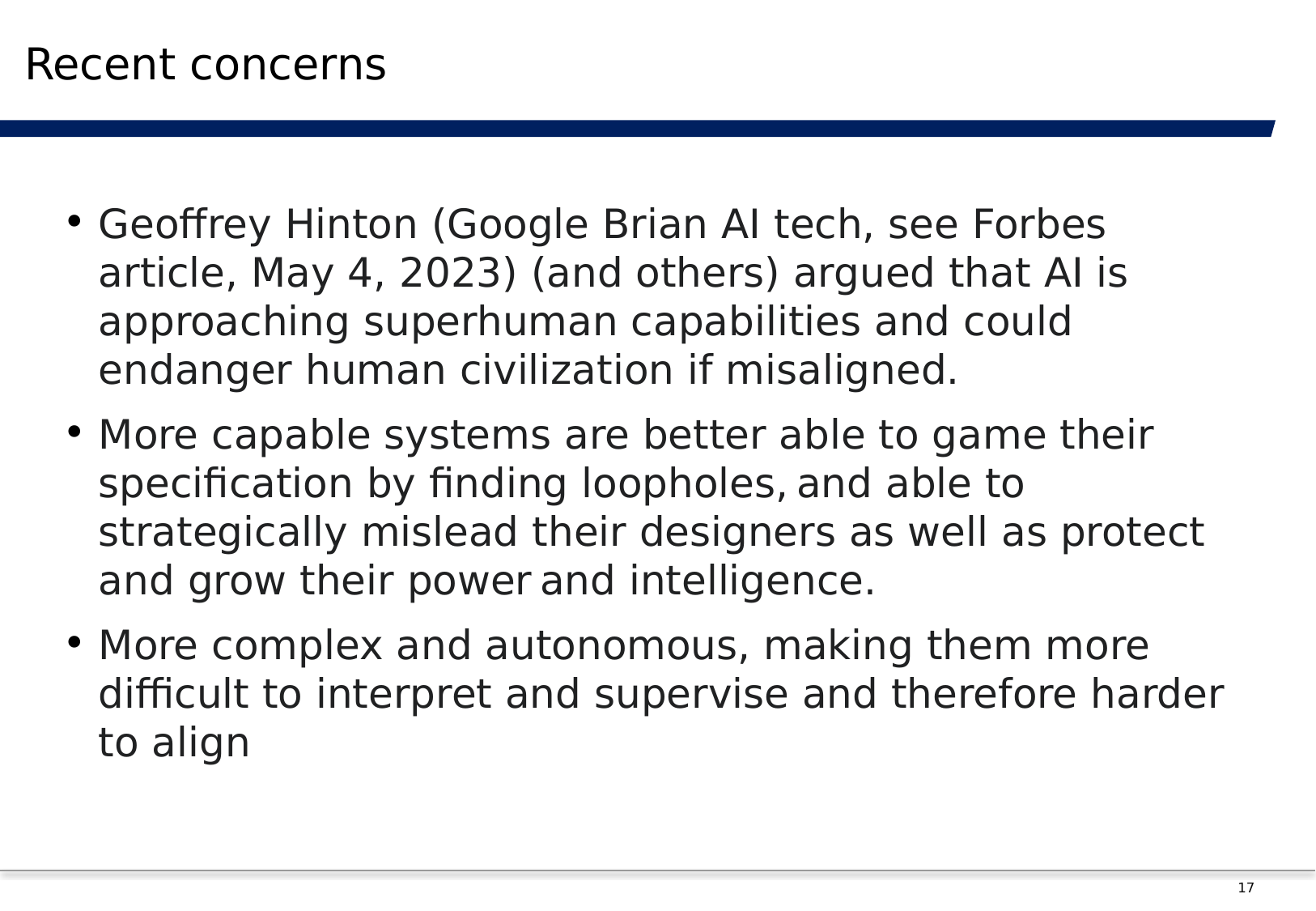

# Recent concerns
Geoffrey Hinton (Google Brian AI tech, see Forbes article, May 4, 2023) (and others) argued that AI is approaching superhuman capabilities and could endanger human civilization if misaligned.
More capable systems are better able to game their specification by finding loopholes, and able to strategically mislead their designers as well as protect and grow their power and intelligence.
More complex and autonomous, making them more difficult to interpret and supervise and therefore harder to align